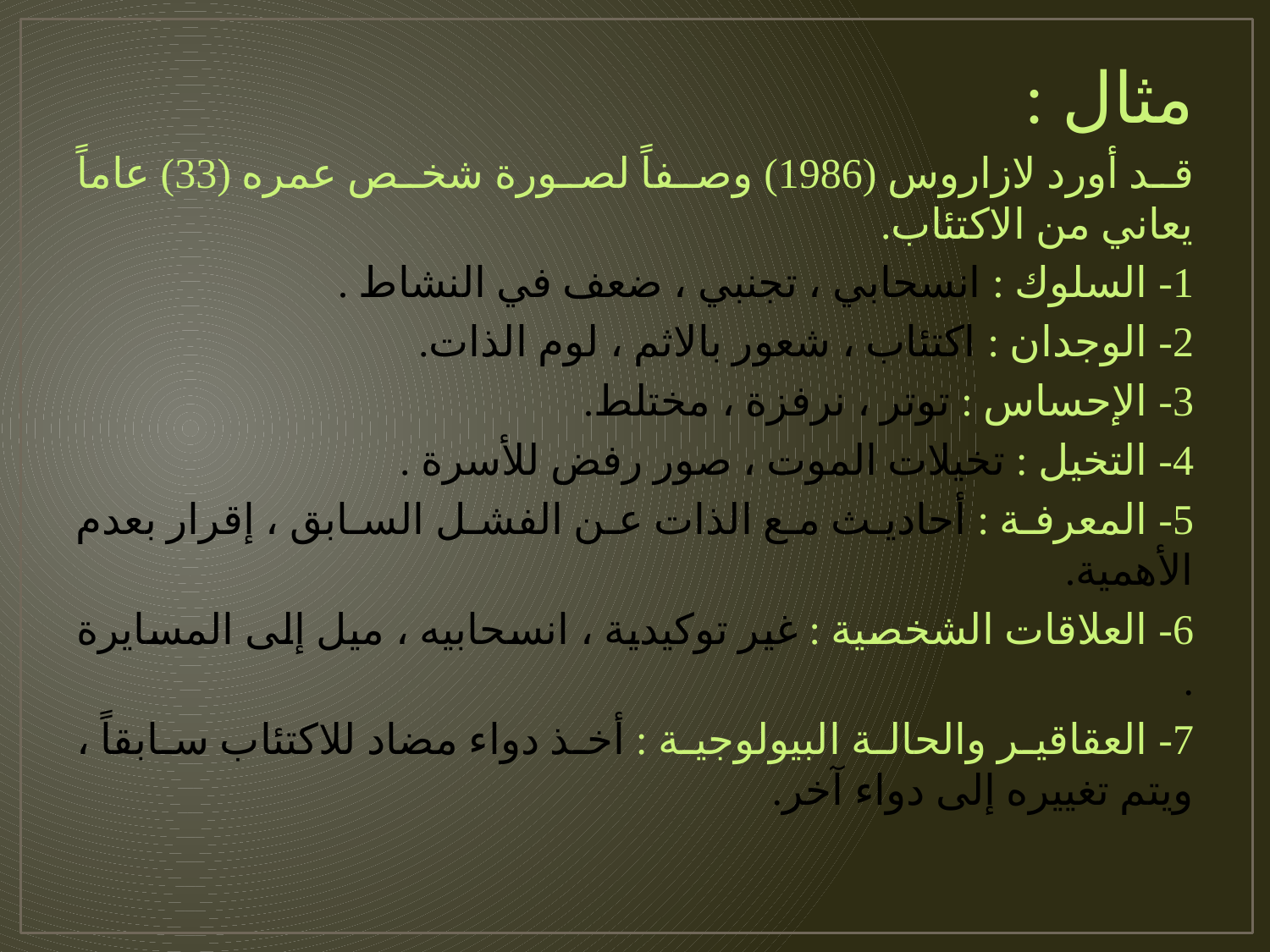

مثال :
قد أورد لازاروس (1986) وصفاً لصورة شخص عمره (33) عاماً يعاني من الاكتئاب.
1- السلوك : انسحابي ، تجنبي ، ضعف في النشاط .
2- الوجدان : اكتئاب ، شعور بالاثم ، لوم الذات.
3- الإحساس : توتر ، نرفزة ، مختلط.
4- التخيل : تخيلات الموت ، صور رفض للأسرة .
5- المعرفة : أحاديث مع الذات عن الفشل السابق ، إقرار بعدم الأهمية.
6- العلاقات الشخصية : غير توكيدية ، انسحابيه ، ميل إلى المسايرة .
7- العقاقير والحالة البيولوجية : أخذ دواء مضاد للاكتئاب سابقاً ، ويتم تغييره إلى دواء آخر.